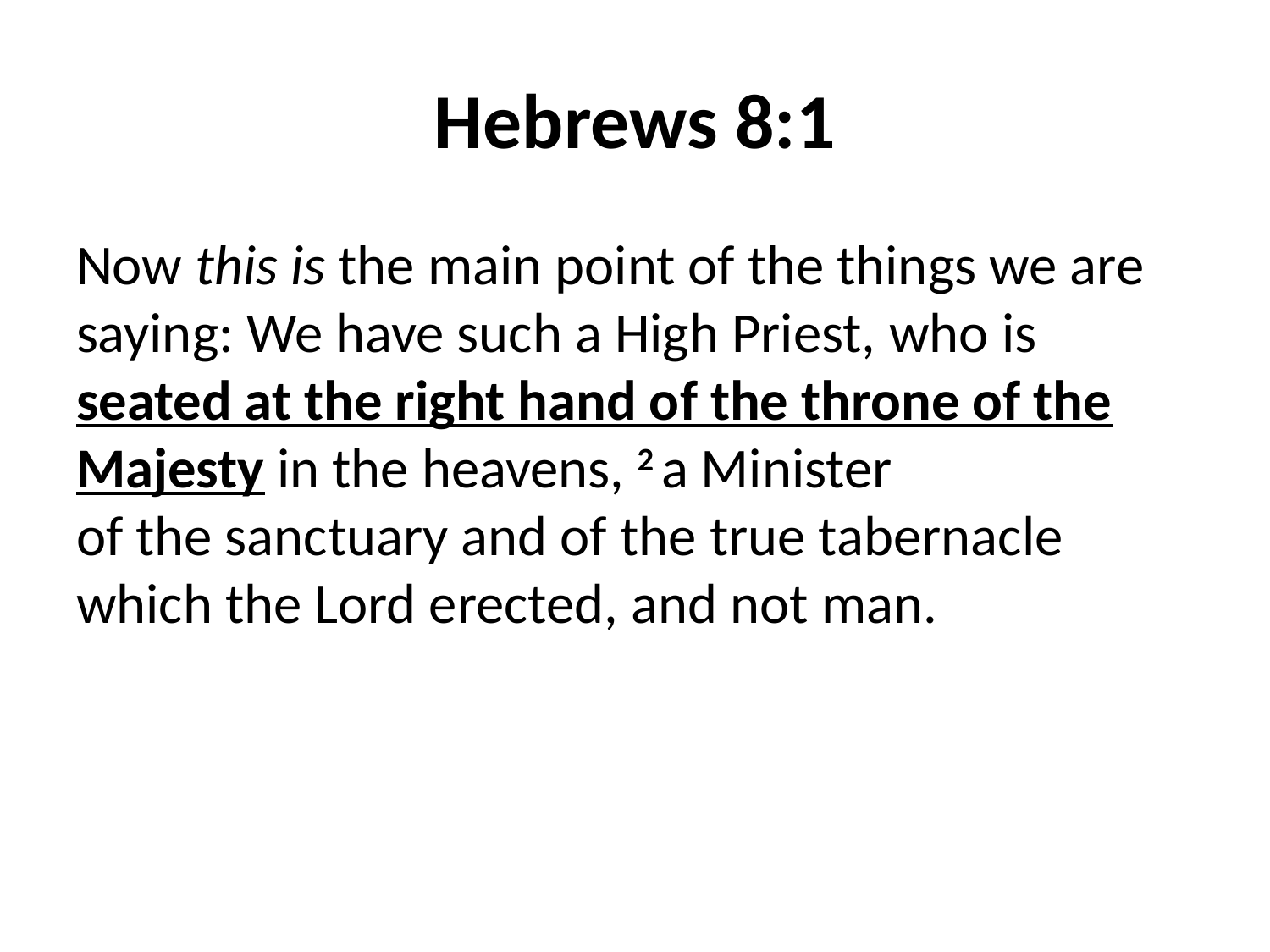

# Hebrews 8:1
Now this is the main point of the things we are saying: We have such a High Priest, who is seated at the right hand of the throne of the Majesty in the heavens, 2 a Minister of the sanctuary and of the true tabernacle which the Lord erected, and not man.